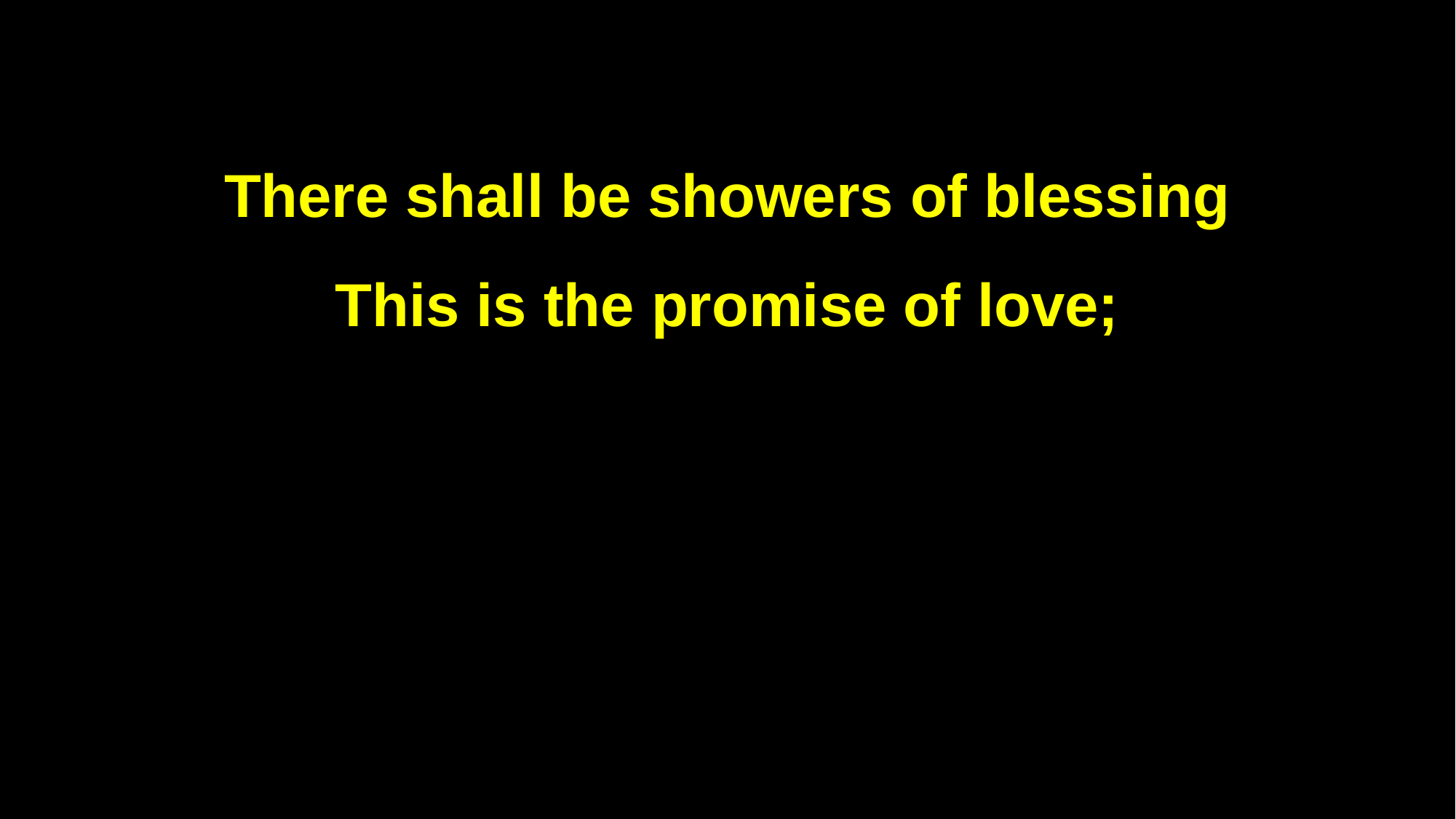

There shall be showers of blessing
This is the promise of love;